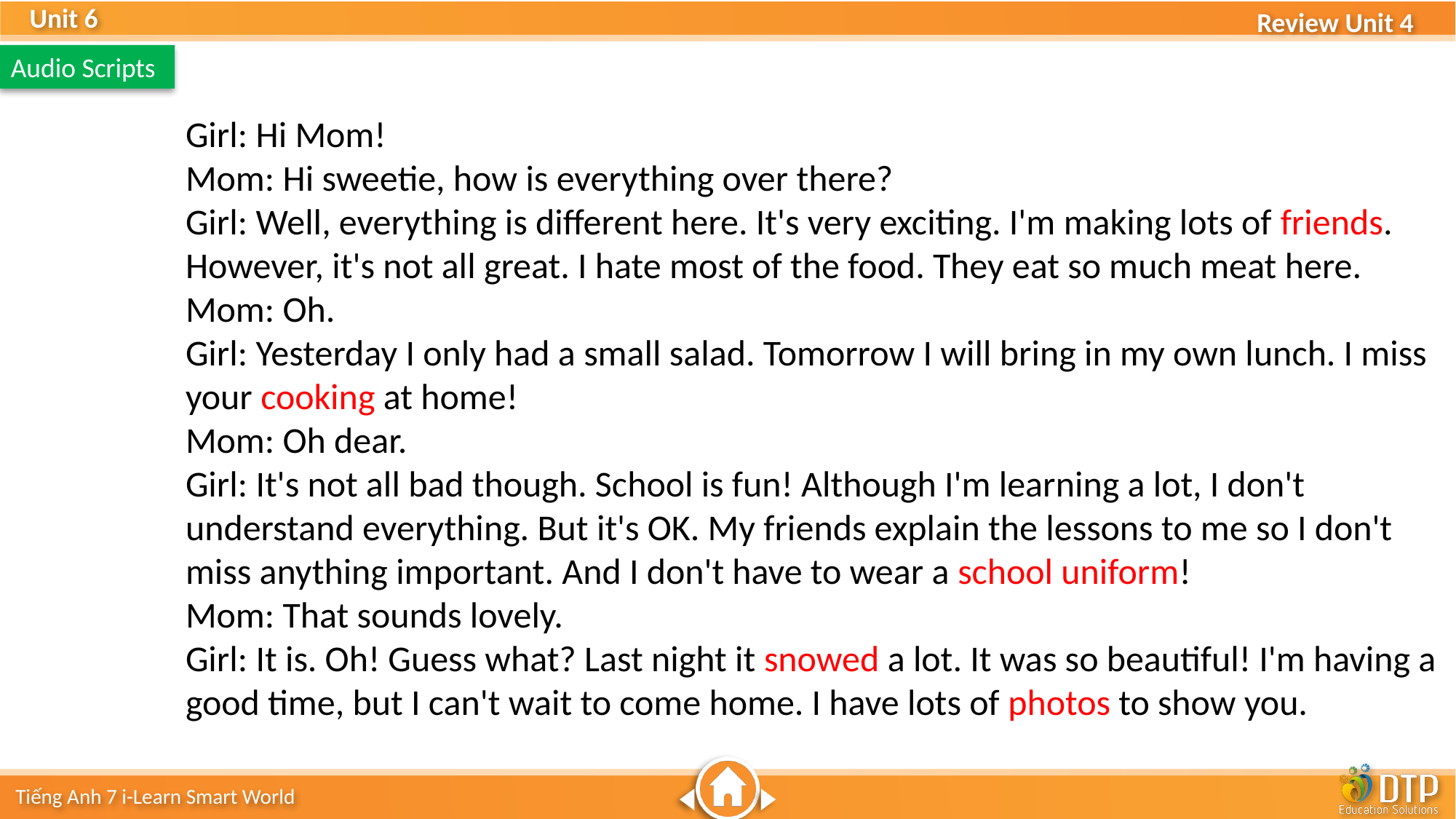

Audio Scripts
Girl: Hi Mom!
Mom: Hi sweetie, how is everything over there?
Girl: Well, everything is different here. It's very exciting. I'm making lots of friends. However, it's not all great. I hate most of the food. They eat so much meat here.
Mom: Oh.
Girl: Yesterday I only had a small salad. Tomorrow I will bring in my own lunch. I miss your cooking at home!
Mom: Oh dear.
Girl: It's not all bad though. School is fun! Although I'm learning a lot, I don't understand everything. But it's OK. My friends explain the lessons to me so I don't miss anything important. And I don't have to wear a school uniform!
Mom: That sounds lovely.
Girl: It is. Oh! Guess what? Last night it snowed a lot. It was so beautiful! I'm having a good time, but I can't wait to come home. I have lots of photos to show you.